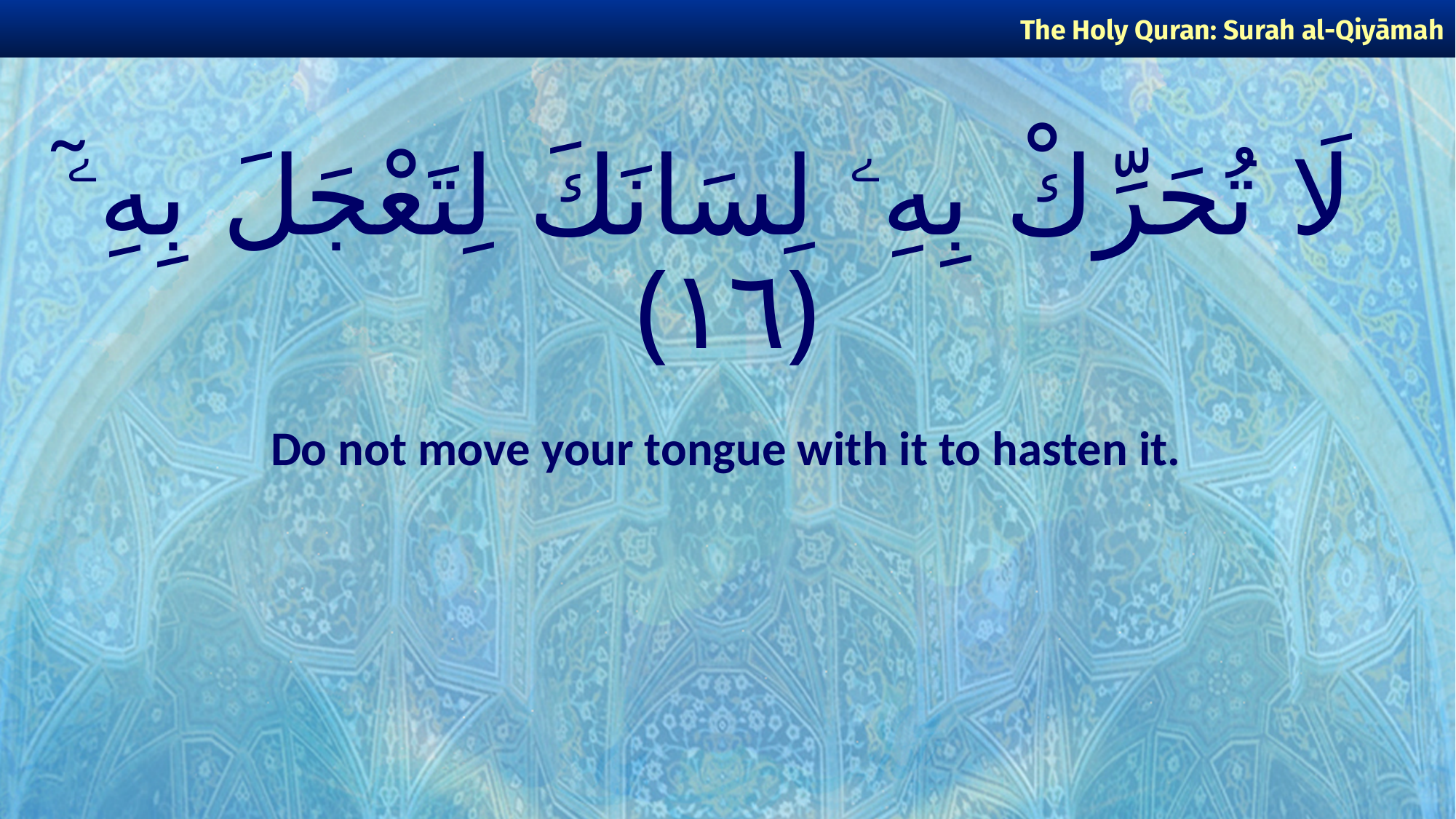

The Holy Quran: Surah al-Qiyāmah
# لَا تُحَرِّكْ بِهِۦ لِسَانَكَ لِتَعْجَلَ بِهِۦٓ ﴿١٦﴾
Do not move your tongue with it to hasten it.